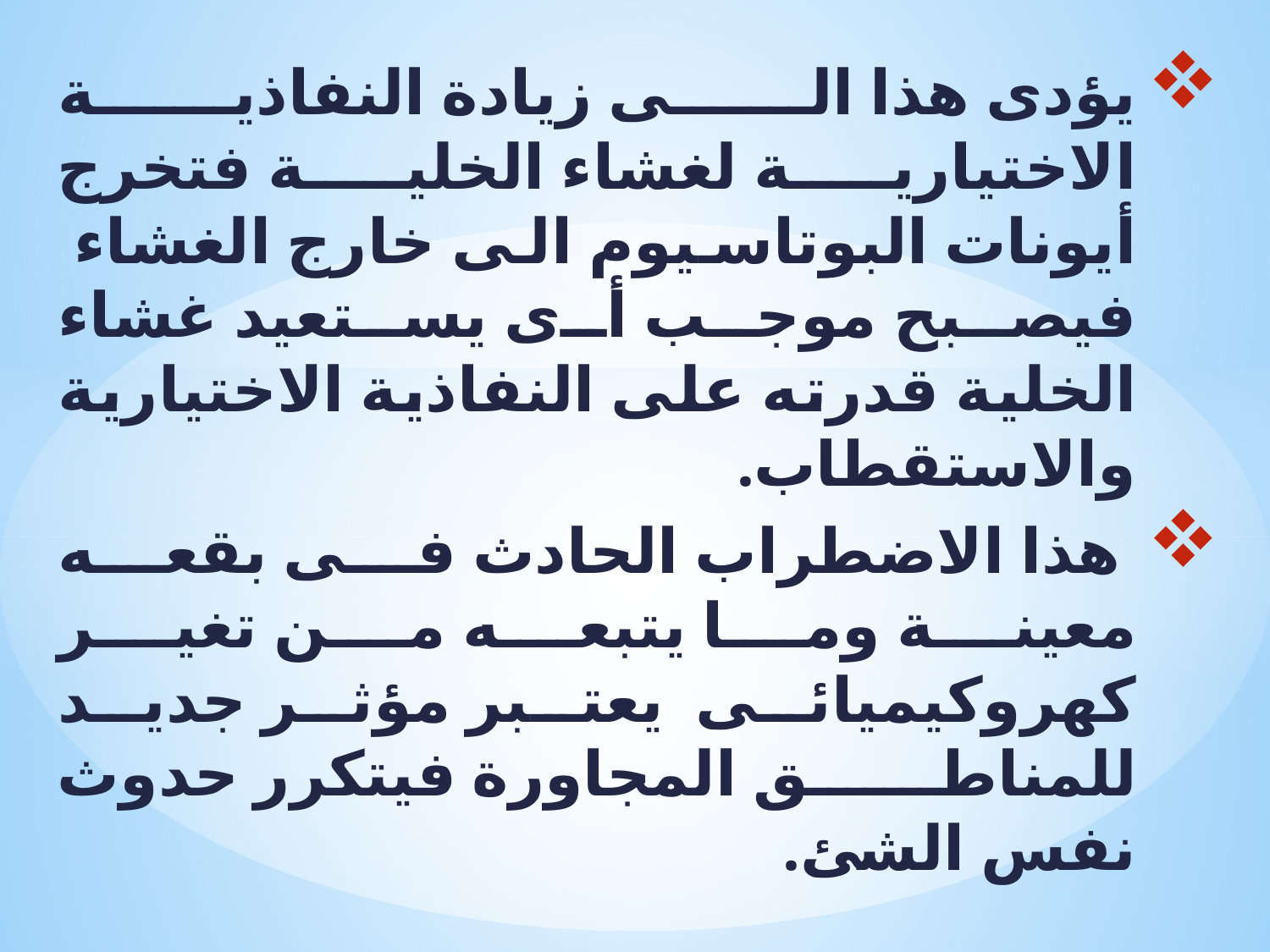

يؤدى هذا الى زيادة النفاذية الاختيارية لغشاء الخلية فتخرج أيونات البوتاسيوم الى خارج الغشاء  فيصبح موجب أى يستعيد غشاء الخلية قدرته على النفاذية الاختيارية والاستقطاب.
 هذا الاضطراب الحادث فى بقعه معينة وما يتبعه من تغير كهروكيميائى  يعتبر مؤثر جديد للمناطق المجاورة فيتكرر حدوث نفس الشئ.